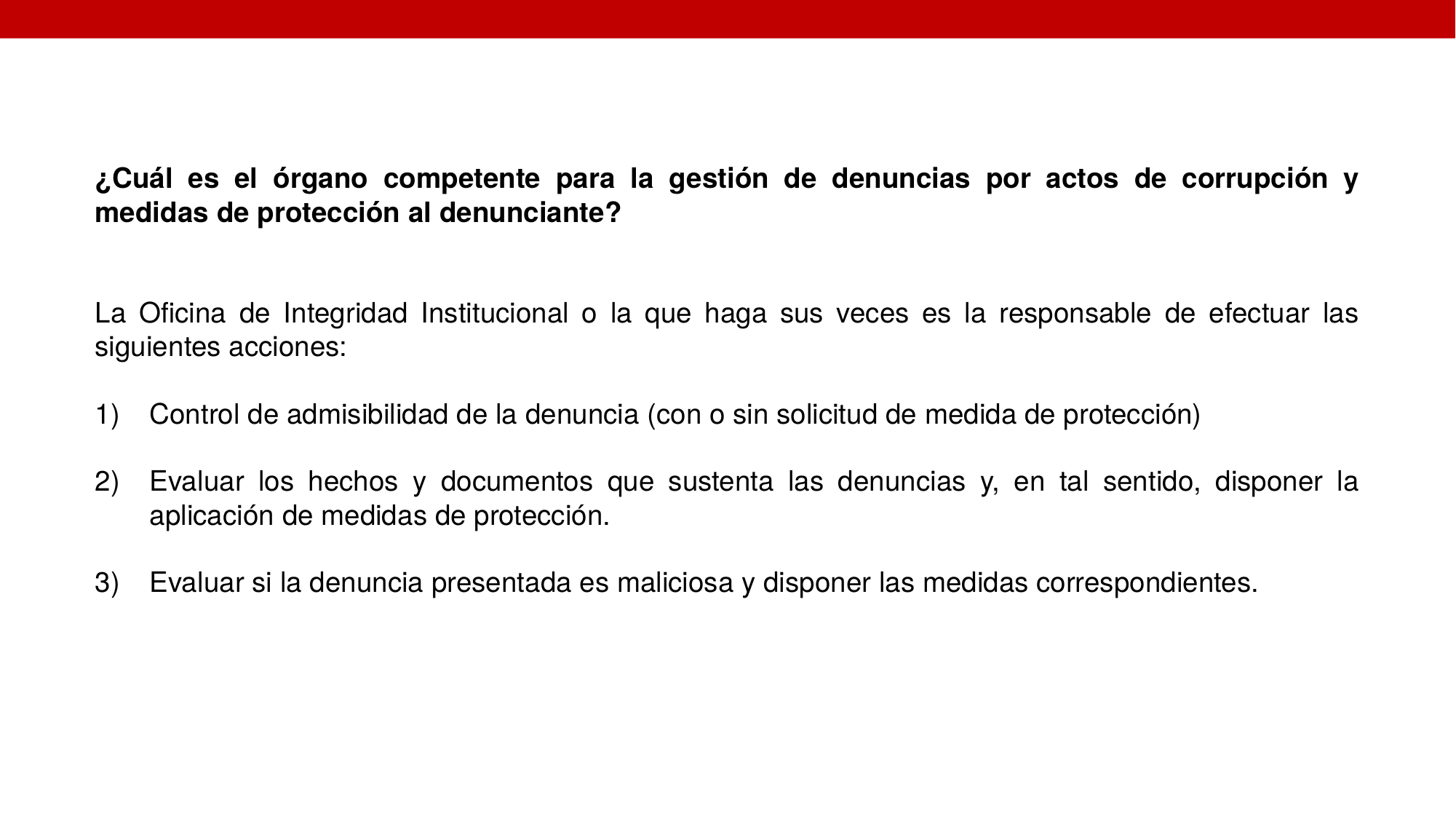

¿Cuál es el órgano competente para la gestión de denuncias por actos de corrupción y medidas de protección al denunciante?

La Oficina de Integridad Institucional o la que haga sus veces es la responsable de efectuar las siguientes acciones:

Control de admisibilidad de la denuncia (con o sin solicitud de medida de protección)

Evaluar los hechos y documentos que sustenta las denuncias y, en tal sentido, disponer la aplicación de medidas de protección.

Evaluar si la denuncia presentada es maliciosa y disponer las medidas correspondientes.